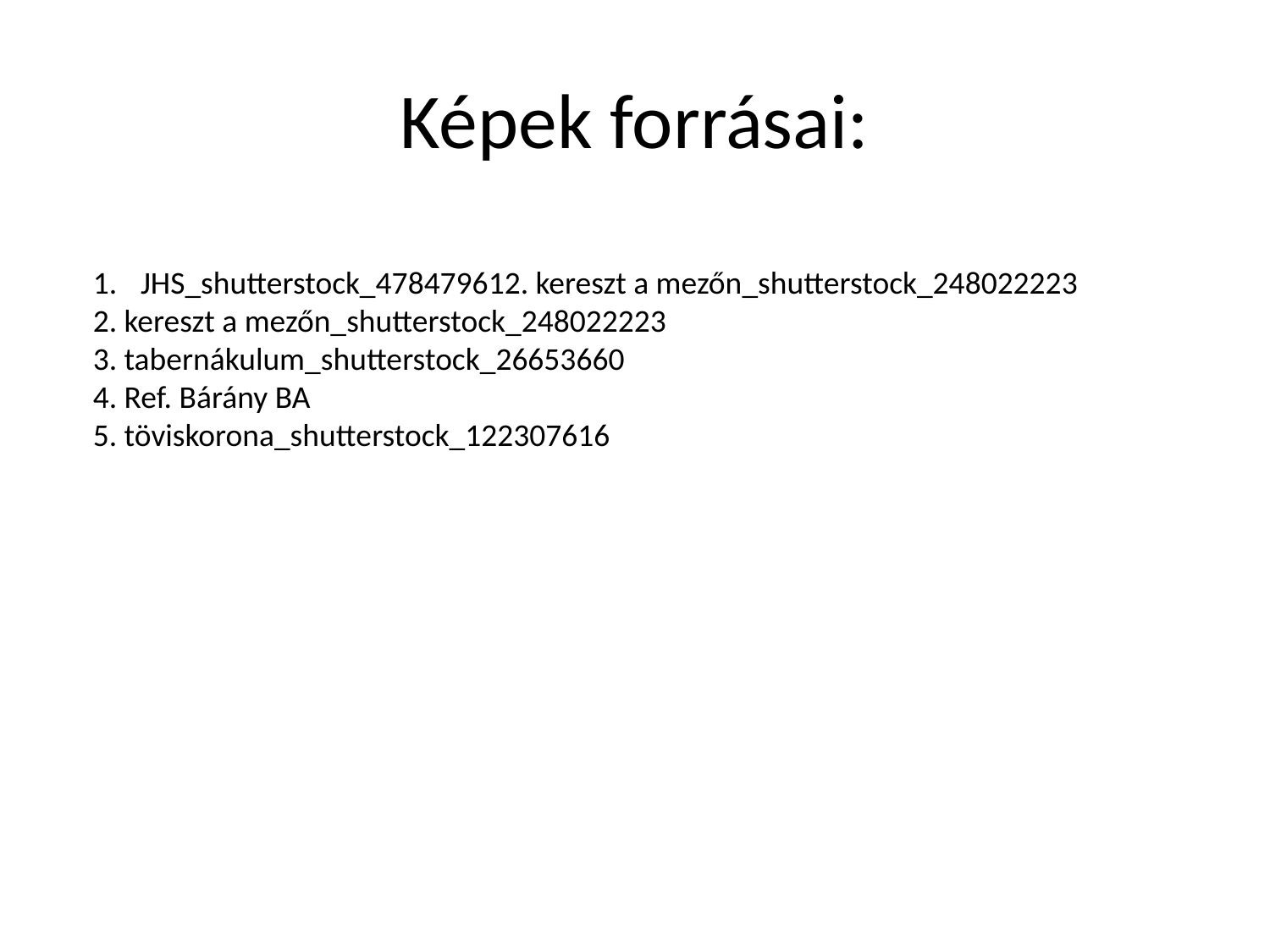

# Képek forrásai:
JHS_shutterstock_478479612. kereszt a mezőn_shutterstock_248022223
2. kereszt a mezőn_shutterstock_248022223
3. tabernákulum_shutterstock_26653660
4. Ref. Bárány BA
5. töviskorona_shutterstock_122307616